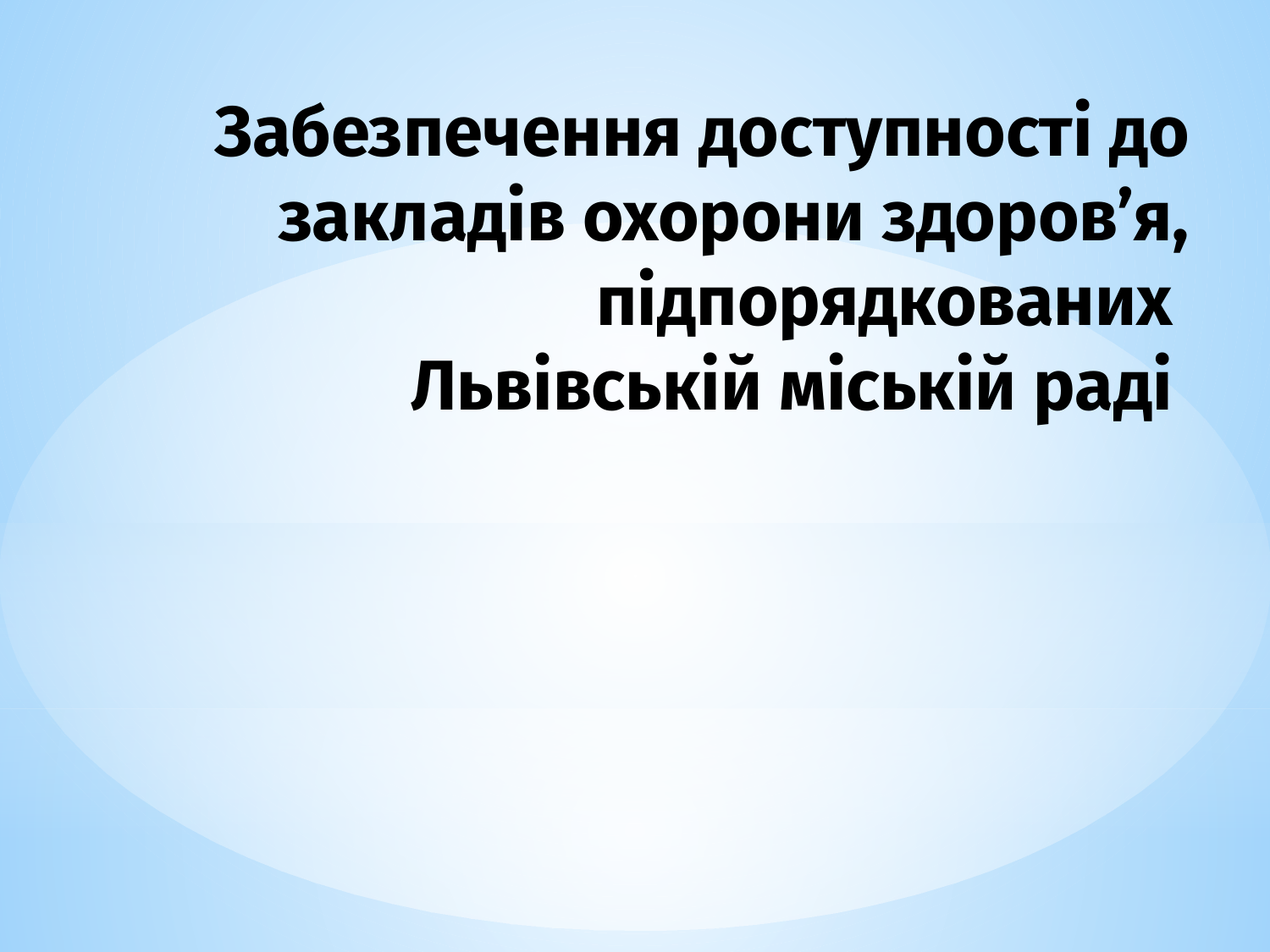

# Забезпечення доступності до закладів охорони здоров’я, підпорядкованих Львівській міській раді